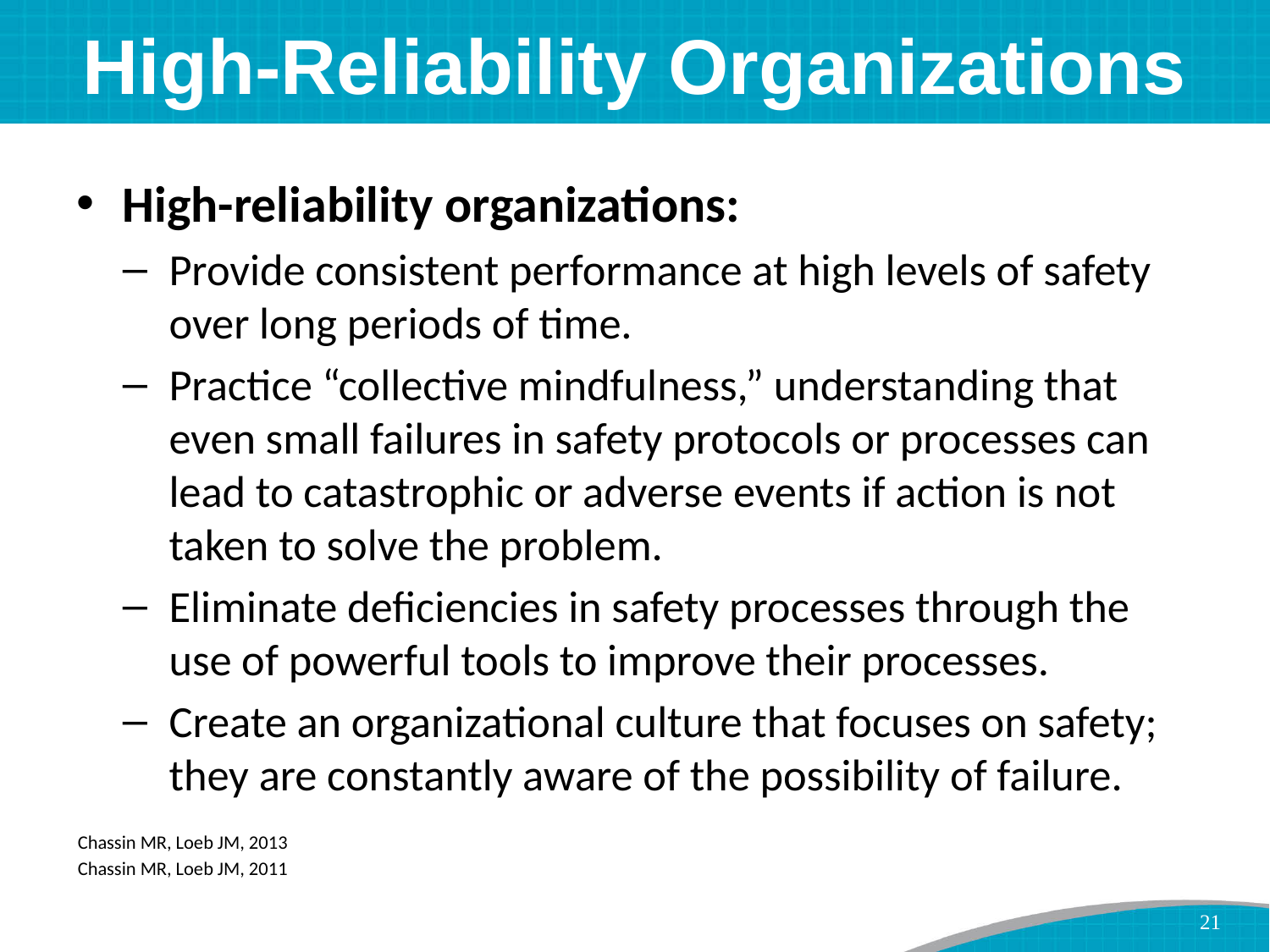

# High-Reliability Organizations
High-reliability organizations:
Provide consistent performance at high levels of safety over long periods of time.
Practice “collective mindfulness,” understanding that even small failures in safety protocols or processes can lead to catastrophic or adverse events if action is not taken to solve the problem.
Eliminate deficiencies in safety processes through the use of powerful tools to improve their processes.
Create an organizational culture that focuses on safety; they are constantly aware of the possibility of failure.

Chassin MR, Loeb JM, 2013
Chassin MR, Loeb JM, 2011
21